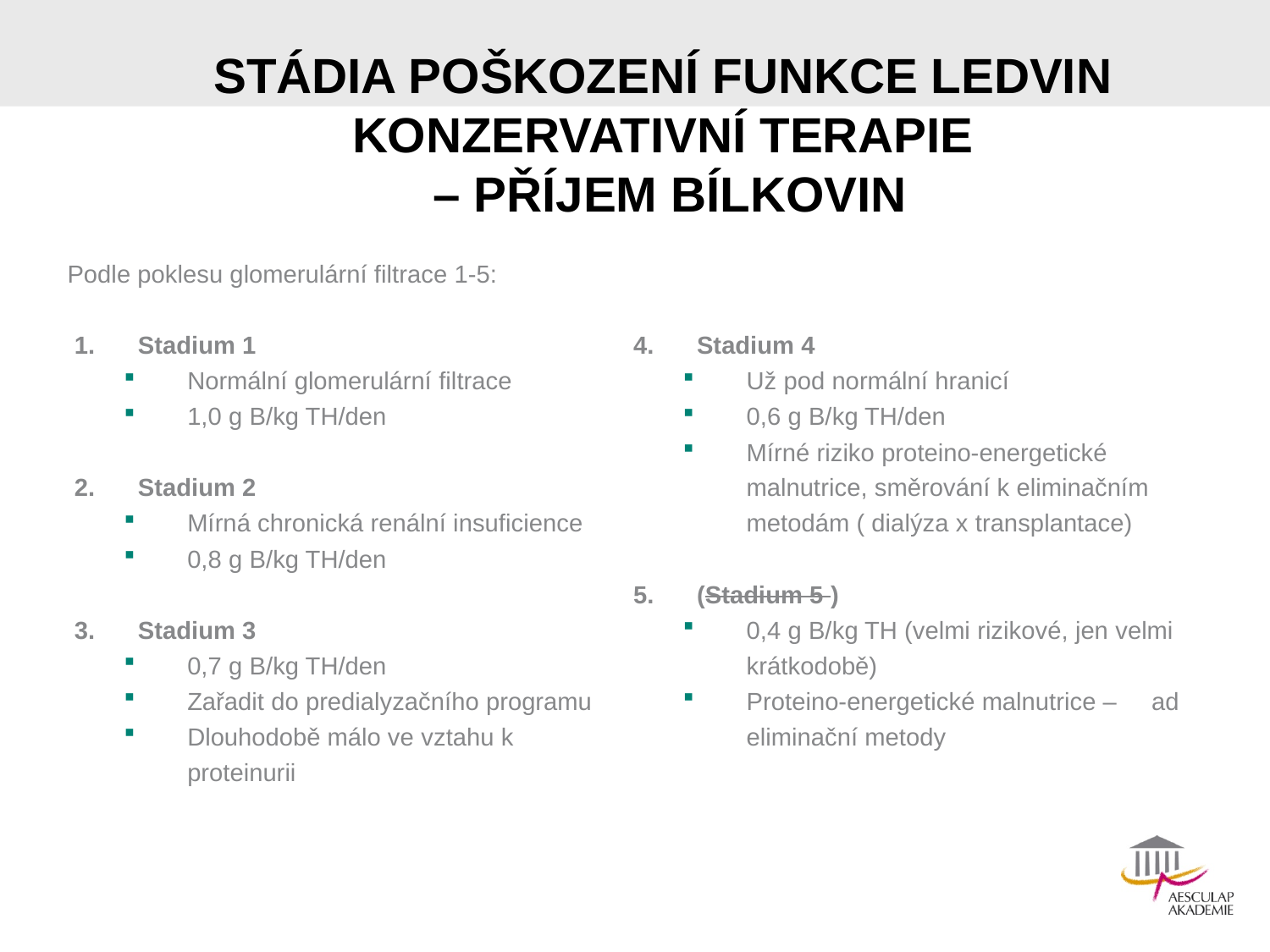

# STÁDIA POŠKOZENÍ FUNKCE LEDVIN KONZERVATIVNÍ TERAPIE – PŘÍJEM BÍLKOVIN
Podle poklesu glomerulární filtrace 1-5:

Stadium 1
Normální glomerulární filtrace
1,0 g B/kg TH/den

Stadium 2
Mírná chronická renální insuficience
0,8 g B/kg TH/den

Stadium 3
0,7 g B/kg TH/den
Zařadit do predialyzačního programu
Dlouhodobě málo ve vztahu k proteinurii

Stadium 4
Už pod normální hranicí
0,6 g B/kg TH/den
Mírné riziko proteino-energetické malnutrice, směrování k eliminačním metodám ( dialýza x transplantace)

(Stadium 5 )
0,4 g B/kg TH (velmi rizikové, jen velmi krátkodobě)
Proteino-energetické malnutrice –     ad eliminační metody